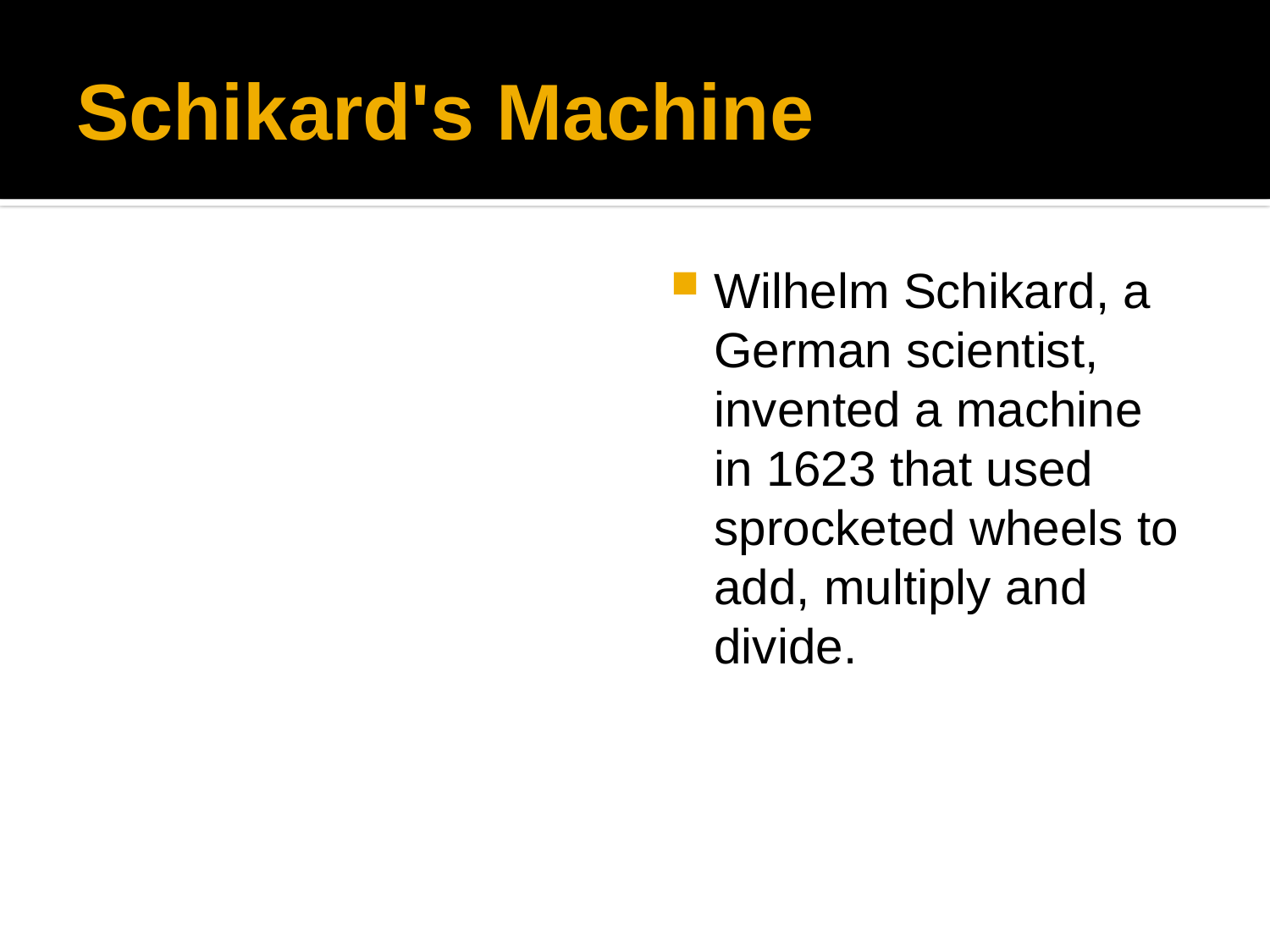

# Schikard's Machine

Wilhelm Schikard, a German scientist, invented a machine in 1623 that used sprocketed wheels to add, multiply and divide.